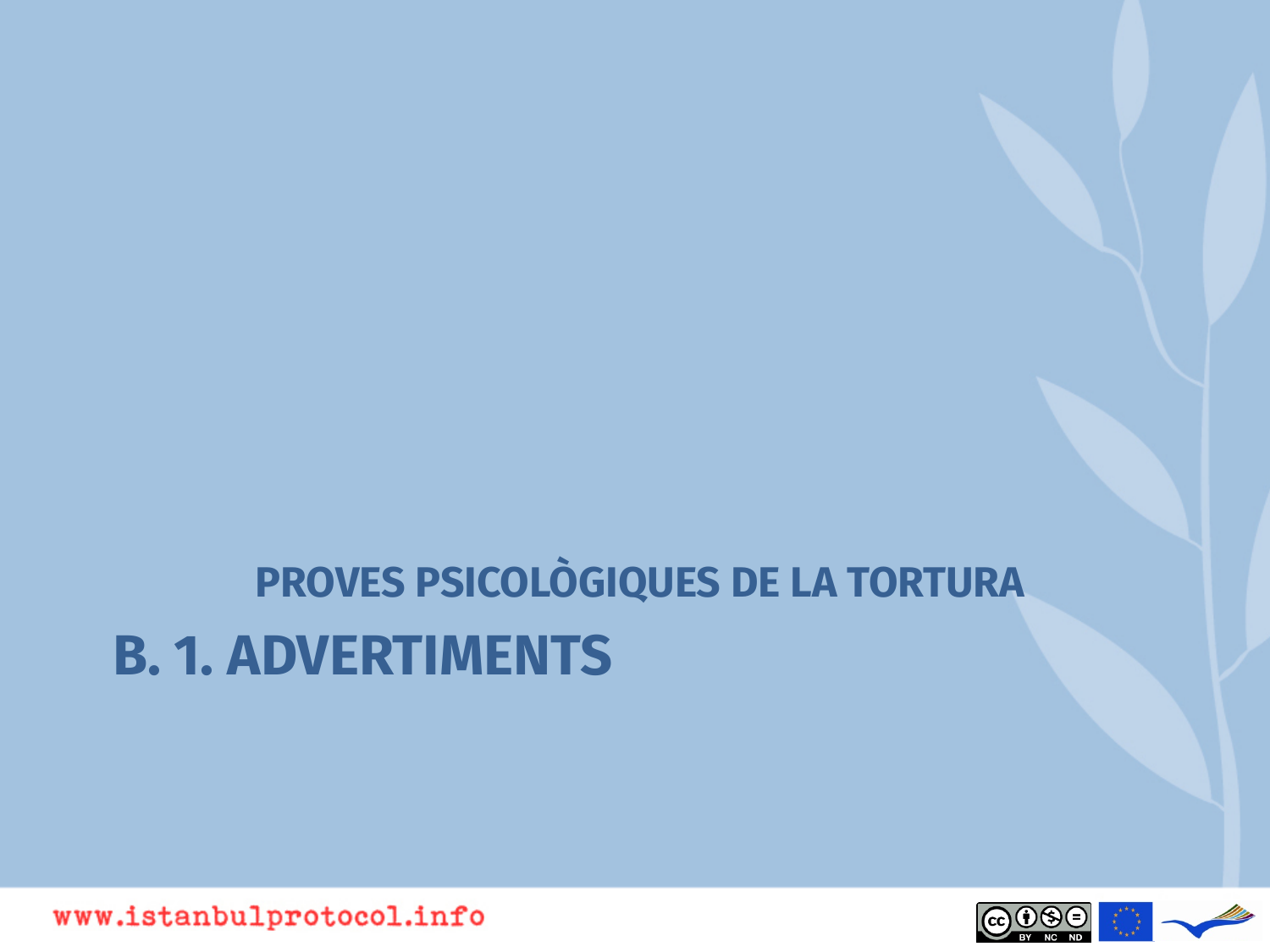

PROVES PSICOLÒGIQUES DE LA TORTURA
# B. 1. Advertiments